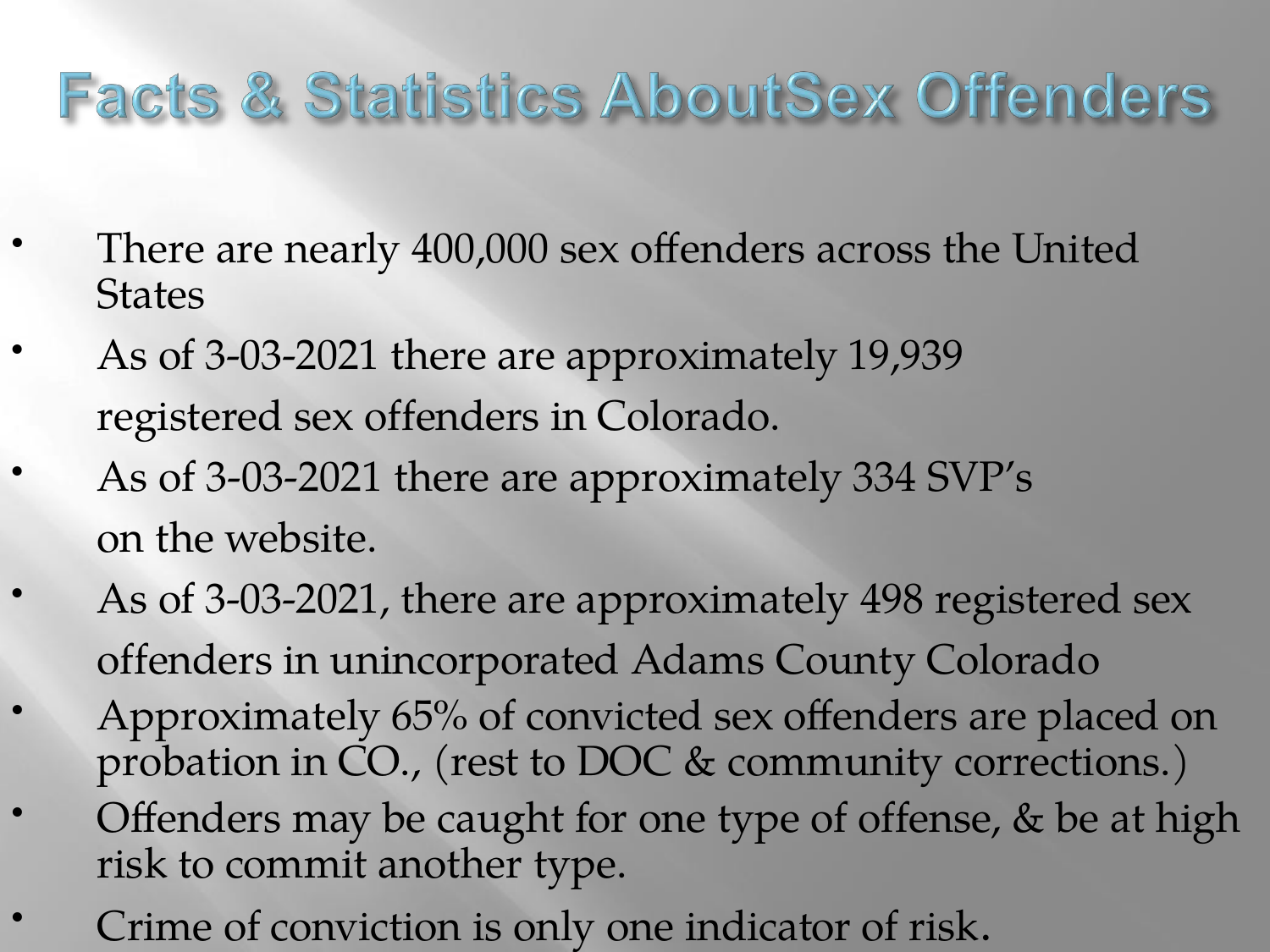

There are nearly 400,000 sex offenders across the United
States
As of 3-03-2021 there are approximately 19,939 registered sex offenders in Colorado.
As of 3-03-2021 there are approximately 334 SVP’s on the website.
As of 3-03-2021, there are approximately 498 registered sex offenders in unincorporated Adams County Colorado
Approximately 65% of convicted sex offenders are placed on
probation in CO., (rest to DOC & community corrections.)

Offenders may be caught for one type of offense, & be at high risk to commit another type.
Crime of conviction is only one indicator of risk.